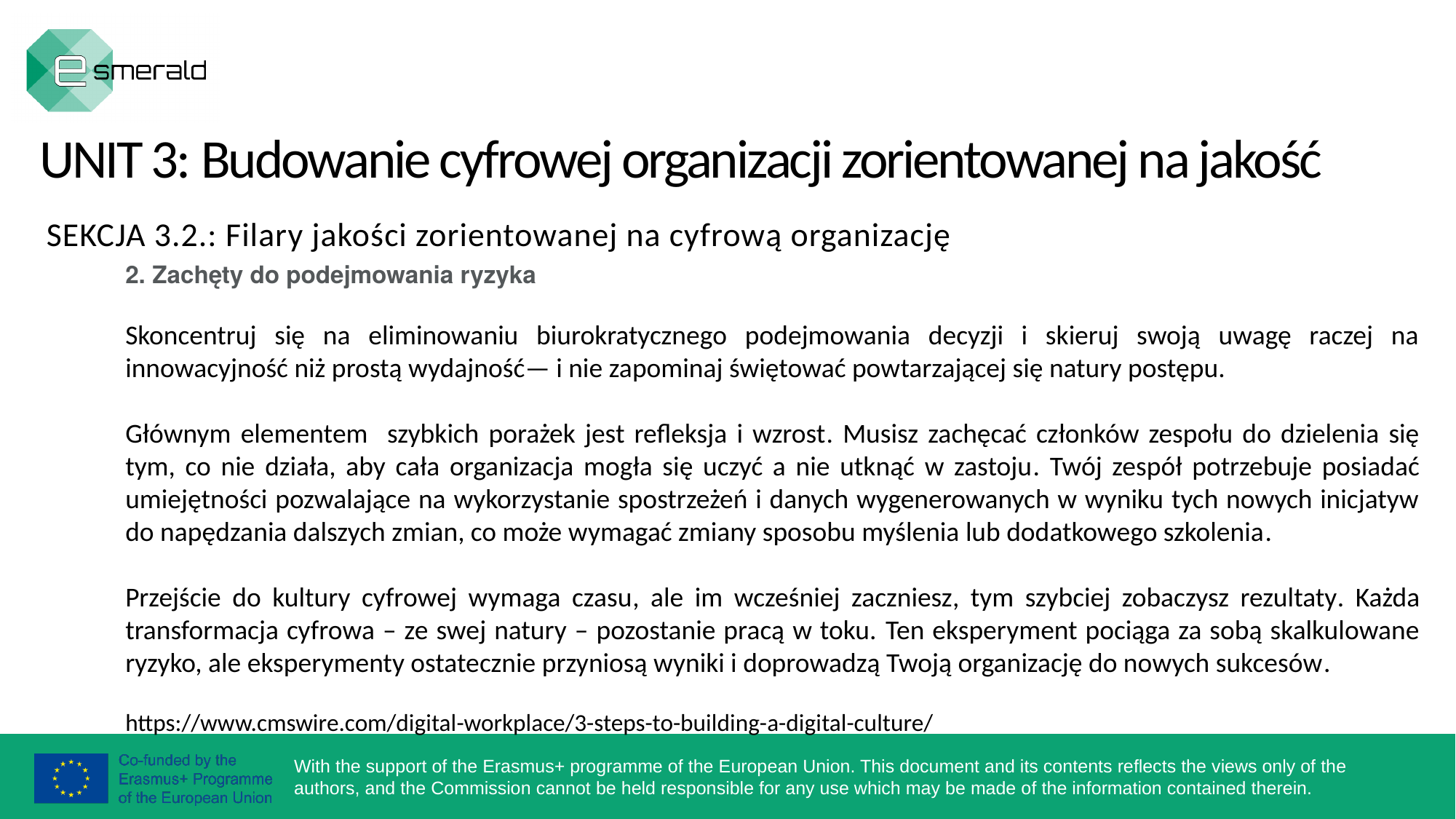

UNIT 3: Budowanie cyfrowej organizacji zorientowanej na jakość
SEKCJA 3.2.: Filary jakości zorientowanej na cyfrową organizację
2. Zachęty do podejmowania ryzyka

Skoncentruj się na eliminowaniu biurokratycznego podejmowania decyzji i skieruj swoją uwagę raczej na innowacyjność niż prostą wydajność— i nie zapominaj świętować powtarzającej się natury postępu.

Głównym elementem  szybkich porażek jest refleksja i wzrost. Musisz zachęcać członków zespołu do dzielenia się tym, co nie działa, aby cała organizacja mogła się uczyć a nie utknąć w zastoju. Twój zespół potrzebuje posiadać umiejętności pozwalające na wykorzystanie spostrzeżeń i danych wygenerowanych w wyniku tych nowych inicjatyw do napędzania dalszych zmian, co może wymagać zmiany sposobu myślenia lub dodatkowego szkolenia.

Przejście do kultury cyfrowej wymaga czasu, ale im wcześniej zaczniesz, tym szybciej zobaczysz rezultaty. Każda transformacja cyfrowa – ze swej natury – pozostanie pracą w toku. Ten eksperyment pociąga za sobą skalkulowane ryzyko, ale eksperymenty ostatecznie przyniosą wyniki i doprowadzą Twoją organizację do nowych sukcesów.

https://www.cmswire.com/digital-workplace/3-steps-to-building-a-digital-culture/